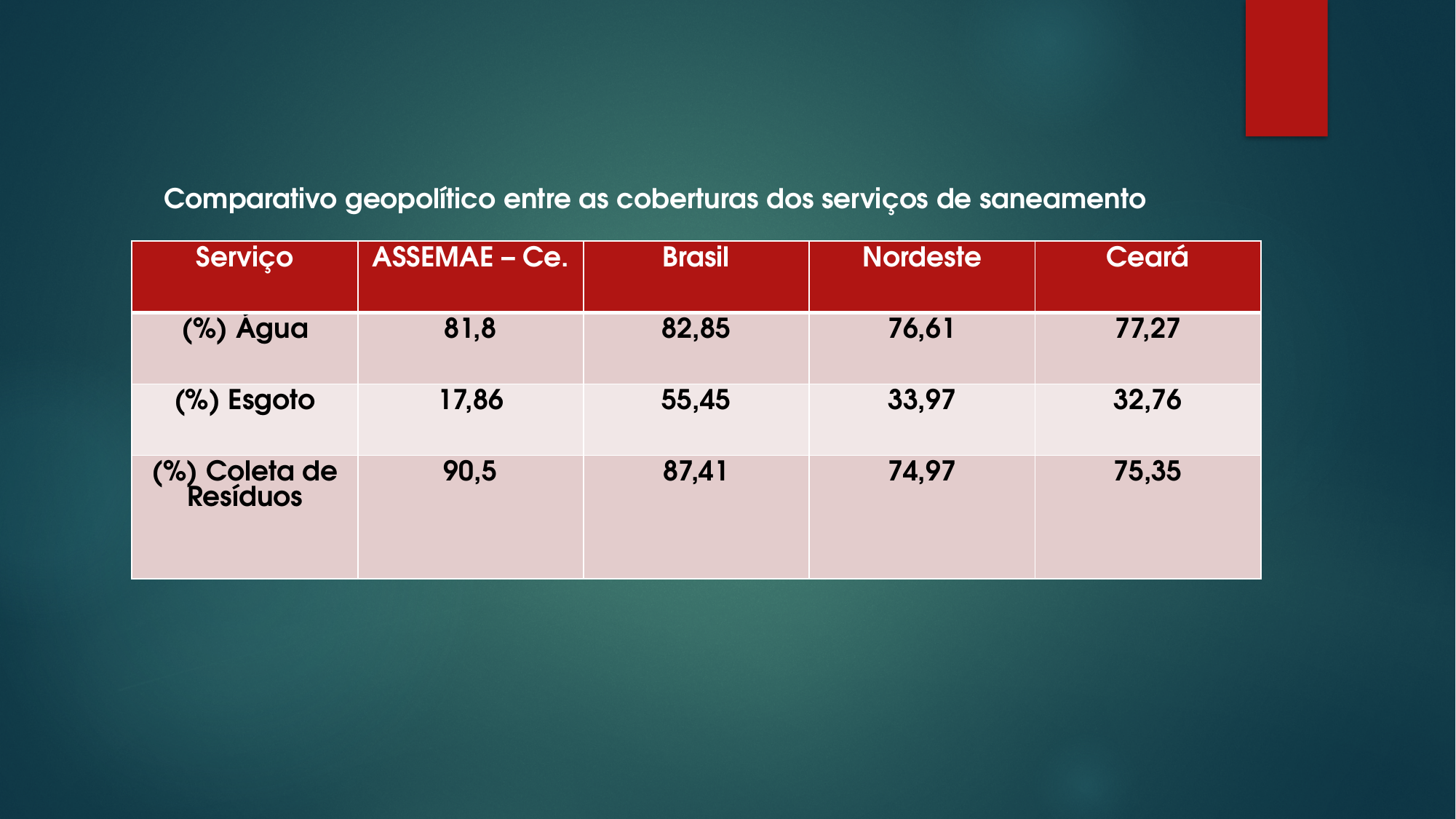

Comparativo geopolítico entre as coberturas dos serviços de saneamento
| Serviço | ASSEMAE – Ce. | Brasil | Nordeste | Ceará |
| --- | --- | --- | --- | --- |
| (%) Água | 81,8 | 82,85 | 76,61 | 77,27 |
| (%) Esgoto | 17,86 | 55,45 | 33,97 | 32,76 |
| (%) Coleta de Resíduos | 90,5 | 87,41 | 74,97 | 75,35 |